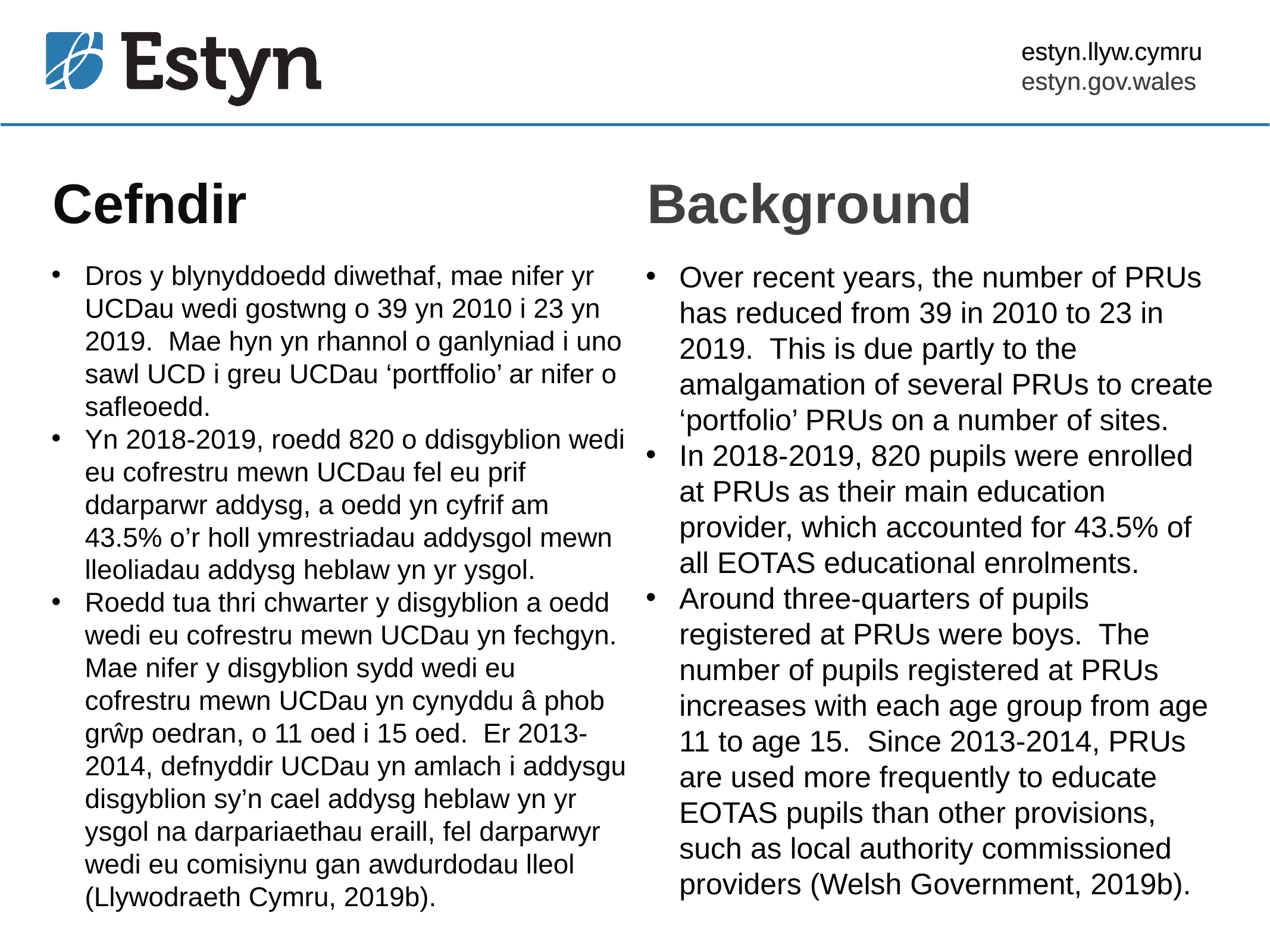

estyn.llyw.cymru
estyn.gov.wales
# Cefndir
Background
Dros y blynyddoedd diwethaf, mae nifer yr UCDau wedi gostwng o 39 yn 2010 i 23 yn 2019.  Mae hyn yn rhannol o ganlyniad i uno sawl UCD i greu UCDau ‘portffolio’ ar nifer o safleoedd.
Yn 2018-2019, roedd 820 o ddisgyblion wedi eu cofrestru mewn UCDau fel eu prif ddarparwr addysg, a oedd yn cyfrif am 43.5% o’r holl ymrestriadau addysgol mewn lleoliadau addysg heblaw yn yr ysgol.
Roedd tua thri chwarter y disgyblion a oedd wedi eu cofrestru mewn UCDau yn fechgyn.  Mae nifer y disgyblion sydd wedi eu cofrestru mewn UCDau yn cynyddu â phob grŵp oedran, o 11 oed i 15 oed.  Er 2013-2014, defnyddir UCDau yn amlach i addysgu disgyblion sy’n cael addysg heblaw yn yr ysgol na darpariaethau eraill, fel darparwyr wedi eu comisiynu gan awdurdodau lleol (Llywodraeth Cymru, 2019b).

Over recent years, the number of PRUs has reduced from 39 in 2010 to 23 in 2019.  This is due partly to the amalgamation of several PRUs to create ‘portfolio’ PRUs on a number of sites.
In 2018-2019, 820 pupils were enrolled at PRUs as their main education provider, which accounted for 43.5% of all EOTAS educational enrolments.
Around three‑quarters of pupils registered at PRUs were boys.  The number of pupils registered at PRUs increases with each age group from age 11 to age 15.  Since 2013-2014, PRUs are used more frequently to educate EOTAS pupils than other provisions, such as local authority commissioned providers (Welsh Government, 2019b).